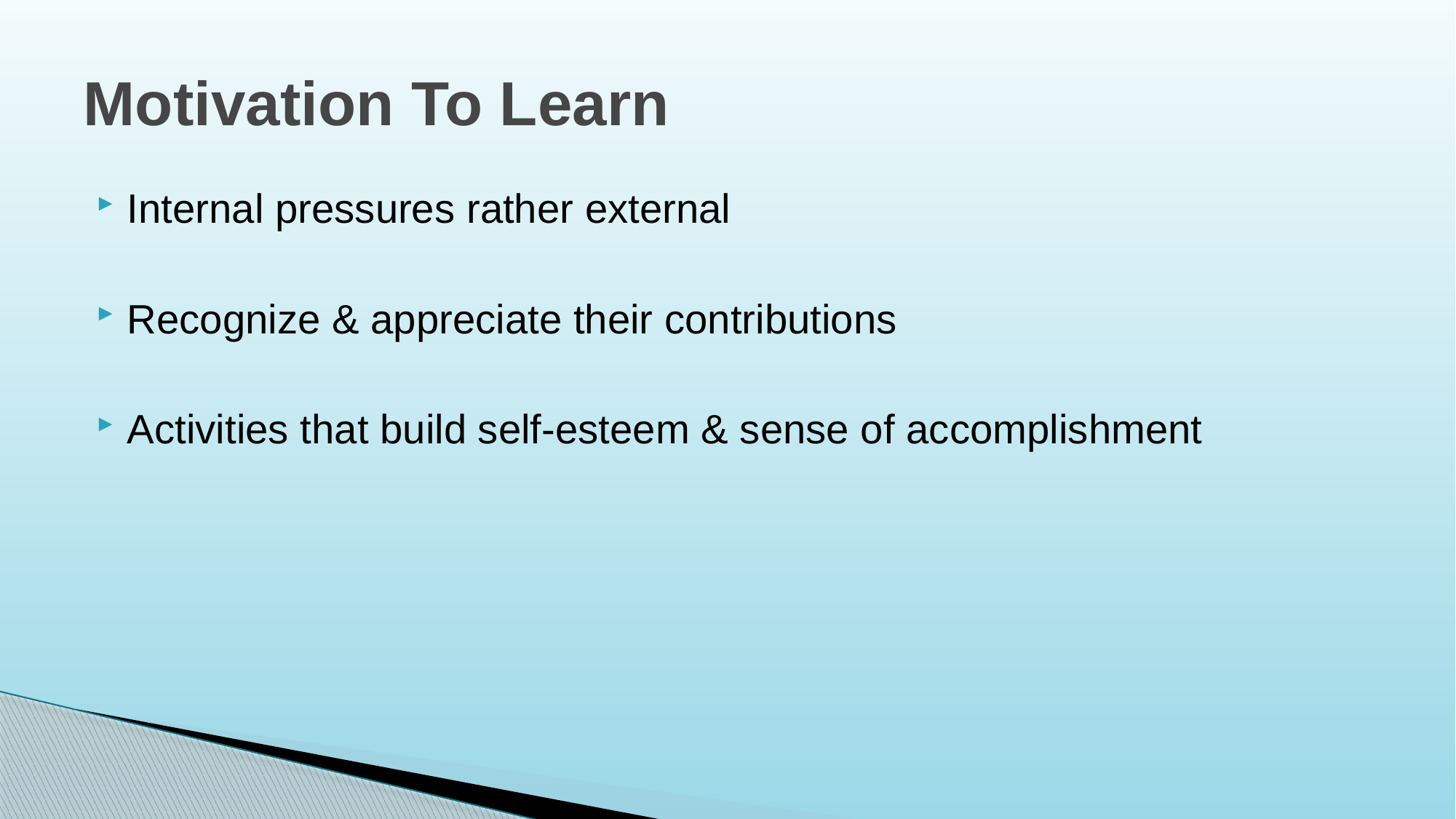

# Motivation To Learn
Internal pressures rather external

Recognize & appreciate their contributions

Activities that build self-esteem & sense of accomplishment